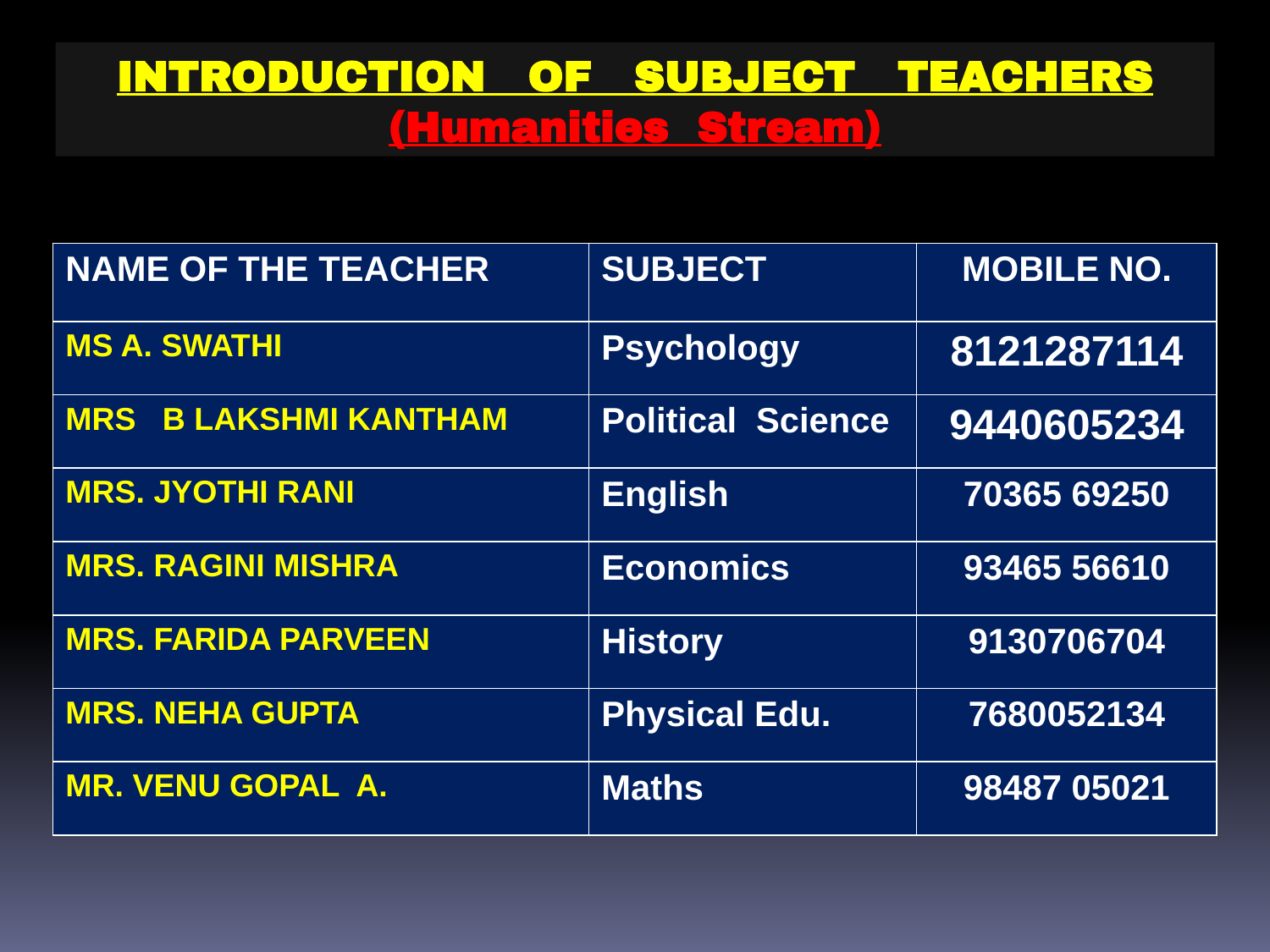

INTRODUCTION   OF   SUBJECT   TEACHERS
(Humanities  Stream)
| NAME OF THE TEACHER | SUBJECT | MOBILE NO. |
| --- | --- | --- |
| MS A. SWATHI | Psychology | 8121287114 |
| MRS B LAKSHMI KANTHAM | Political Science | 9440605234 |
| MRS. JYOTHI RANI | English | 70365 69250 |
| MRS. RAGINI MISHRA | Economics | 93465 56610 |
| MRS. FARIDA PARVEEN | History | 9130706704 |
| MRS. NEHA GUPTA | Physical Edu. | 7680052134 |
| MR. VENU GOPAL A. | Maths | 98487 05021 |